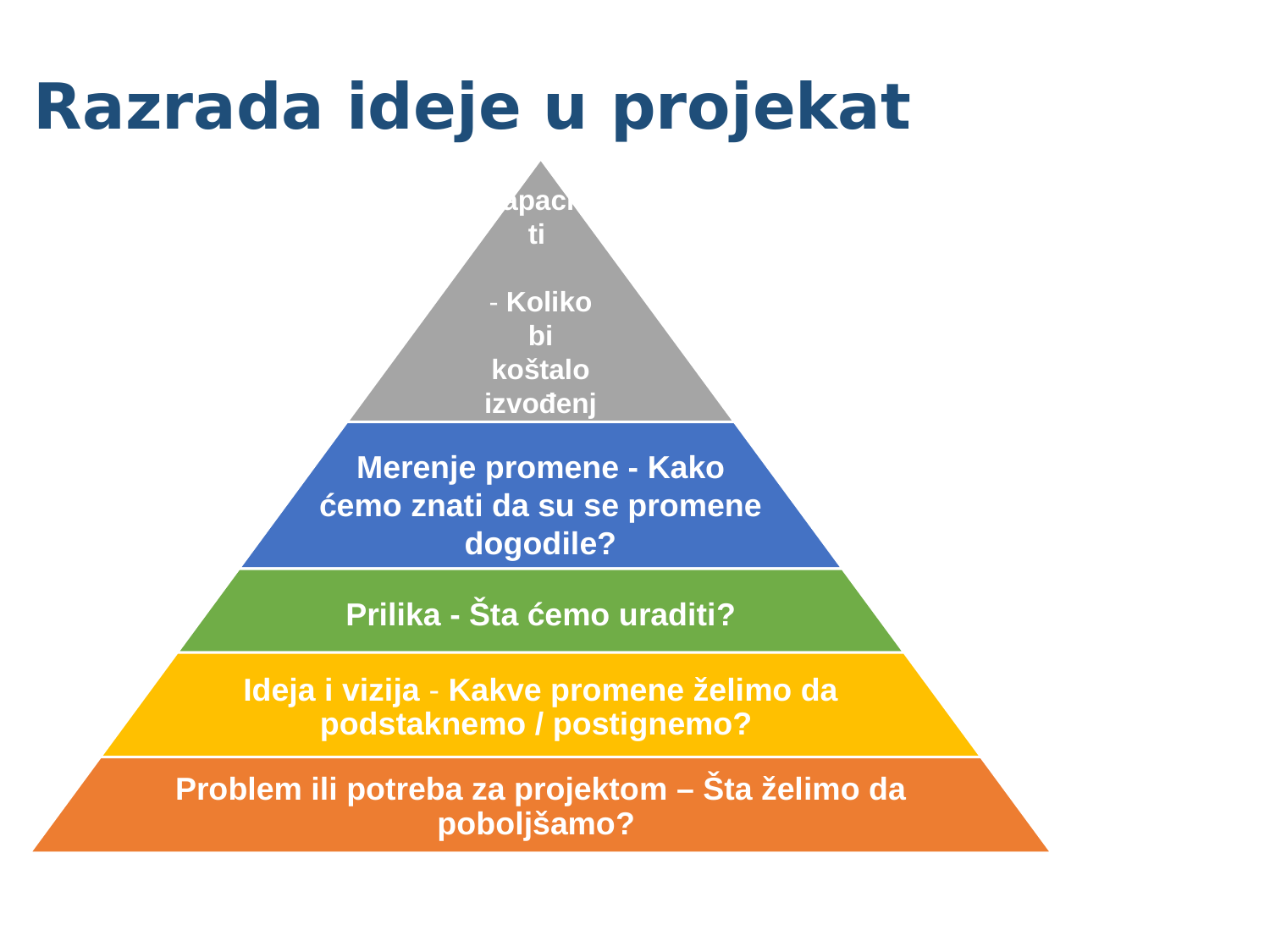

Razrada ideje u projekat

Kapaciteti

- Koliko bi koštalo
izvođenje svih naših aktivnosti?
Merenje promene - Kako ćemo znati da su se promene dogodile?
Prilika - Šta ćemo uraditi?
Ideja i vizija - Kakve promene želimo da podstaknemo / postignemo?
Problem ili potreba za projektom – Šta želimo da poboljšamo?